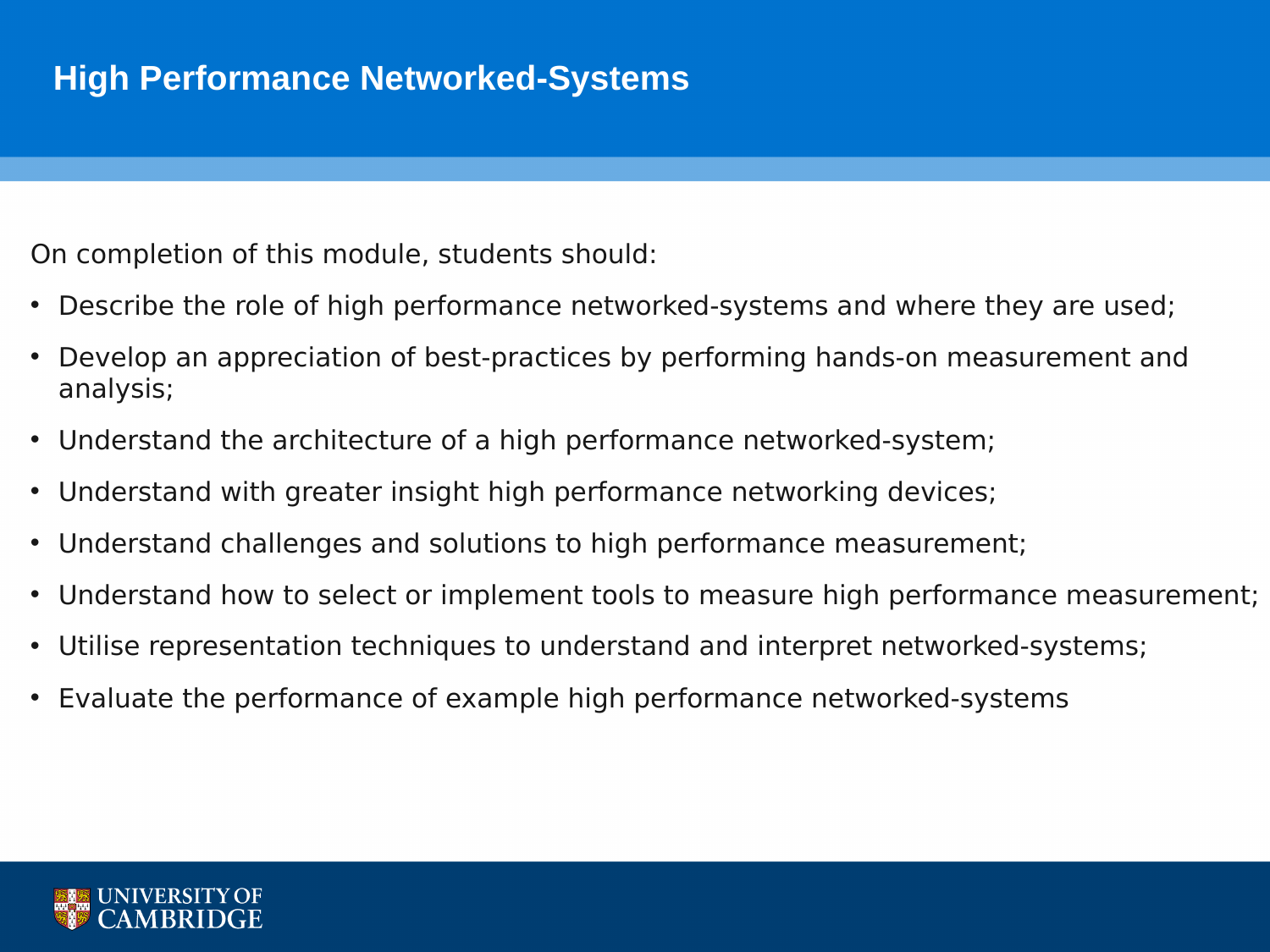

# High Performance Networked-Systems
On completion of this module, students should:
Describe the role of high performance networked-systems and where they are used;
Develop an appreciation of best-practices by performing hands-on measurement and analysis;
Understand the architecture of a high performance networked-system;
Understand with greater insight high performance networking devices;
Understand challenges and solutions to high performance measurement;
Understand how to select or implement tools to measure high performance measurement;
Utilise representation techniques to understand and interpret networked-systems;
Evaluate the performance of example high performance networked-systems